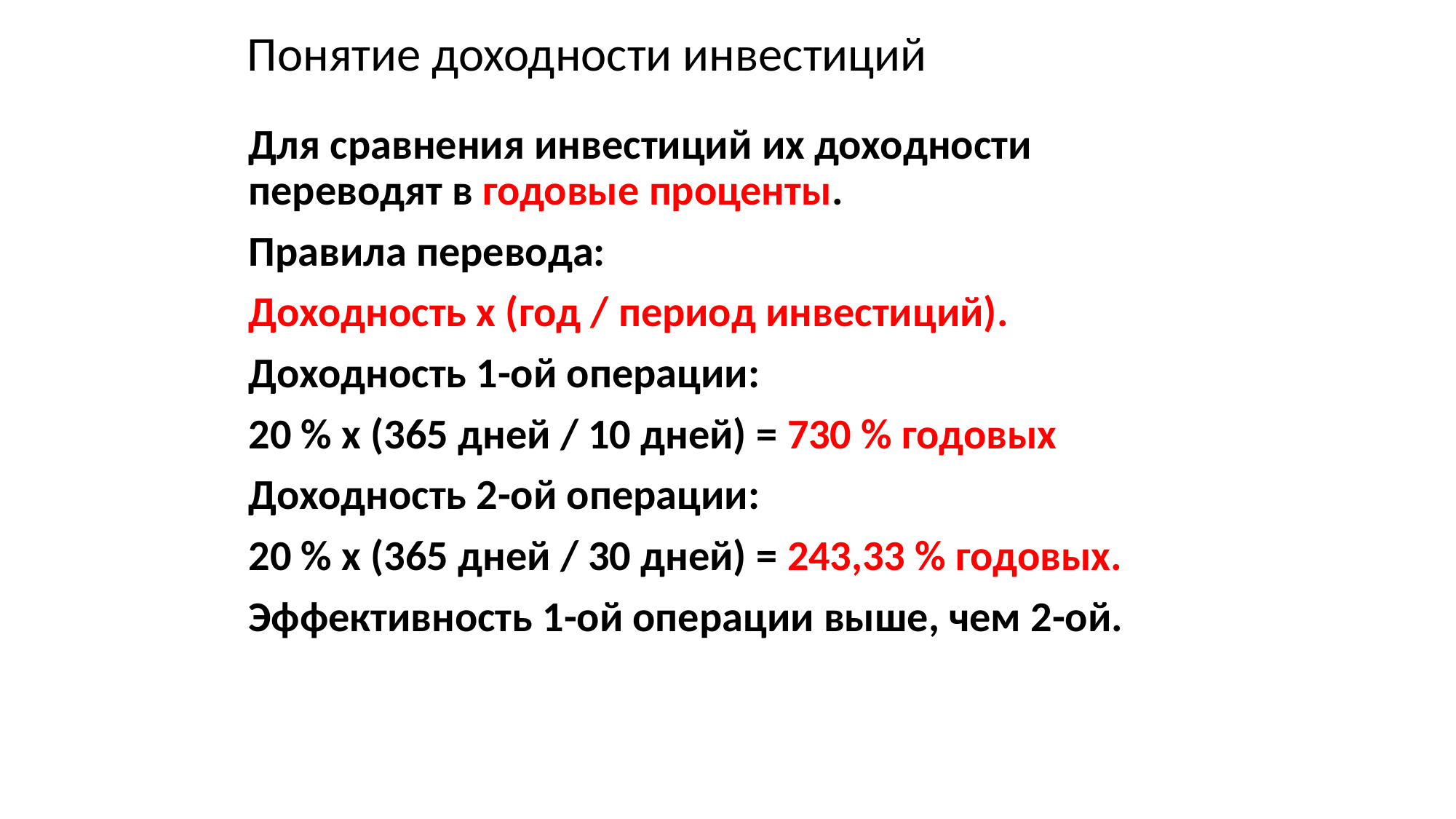

# Понятие доходности инвестиций
Для сравнения инвестиций их доходности переводят в годовые проценты.
Правила перевода:
Доходность х (год / период инвестиций).
Доходность 1-ой операции:
20 % х (365 дней / 10 дней) = 730 % годовых
Доходность 2-ой операции:
20 % х (365 дней / 30 дней) = 243,33 % годовых.
Эффективность 1-ой операции выше, чем 2-ой.